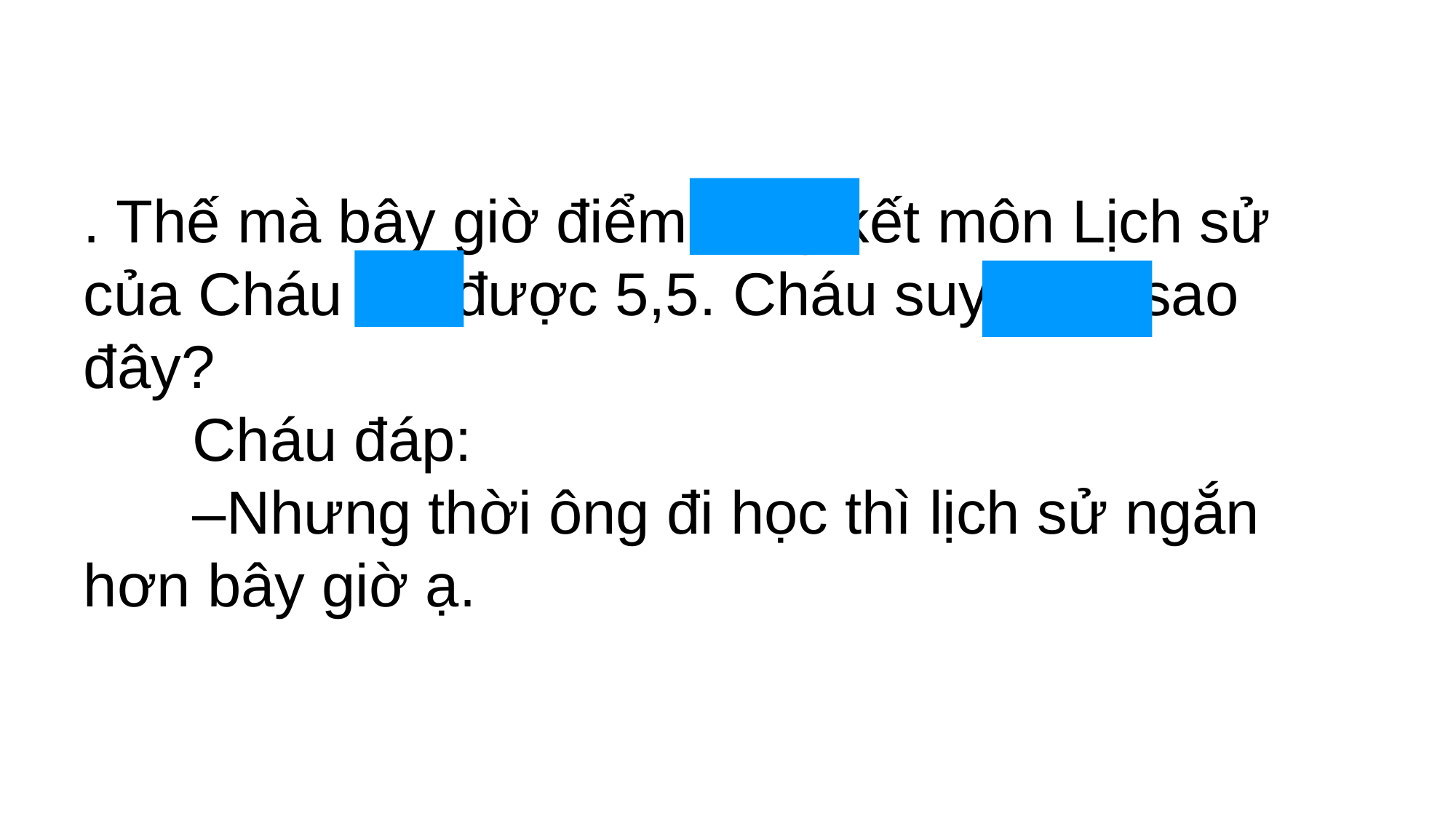

# . Thế mà bây giờ điểm tổng kết môn Lịch sử của Cháu chỉ được 5,5. Cháu suy nghĩ sao đây? Cháu đáp: –Nhưng thời ông đi học thì lịch sử ngắn hơn bây giờ ạ.